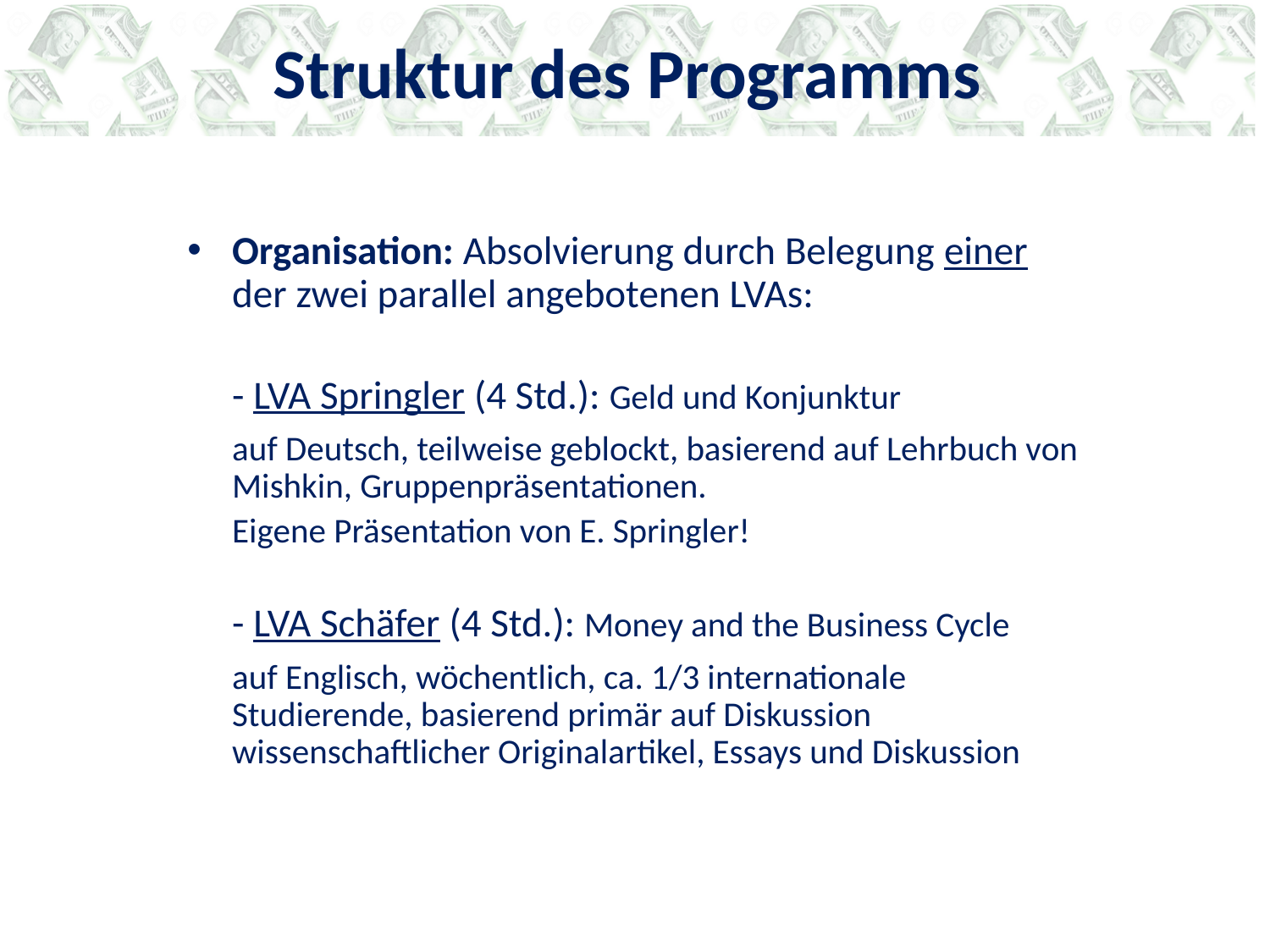

Struktur des Programms

Organisation: Absolvierung durch Belegung einer der zwei parallel angebotenen LVAs:

	- LVA Springler (4 Std.): Geld und Konjunktur

	auf Deutsch, teilweise geblockt, basierend auf Lehrbuch von Mishkin, Gruppenpräsentationen.
	Eigene Präsentation von E. Springler!

	- LVA Schäfer (4 Std.): Money and the Business Cycle

	auf Englisch, wöchentlich, ca. 1/3 internationale Studierende, basierend primär auf Diskussion wissenschaftlicher Originalartikel, Essays und Diskussion